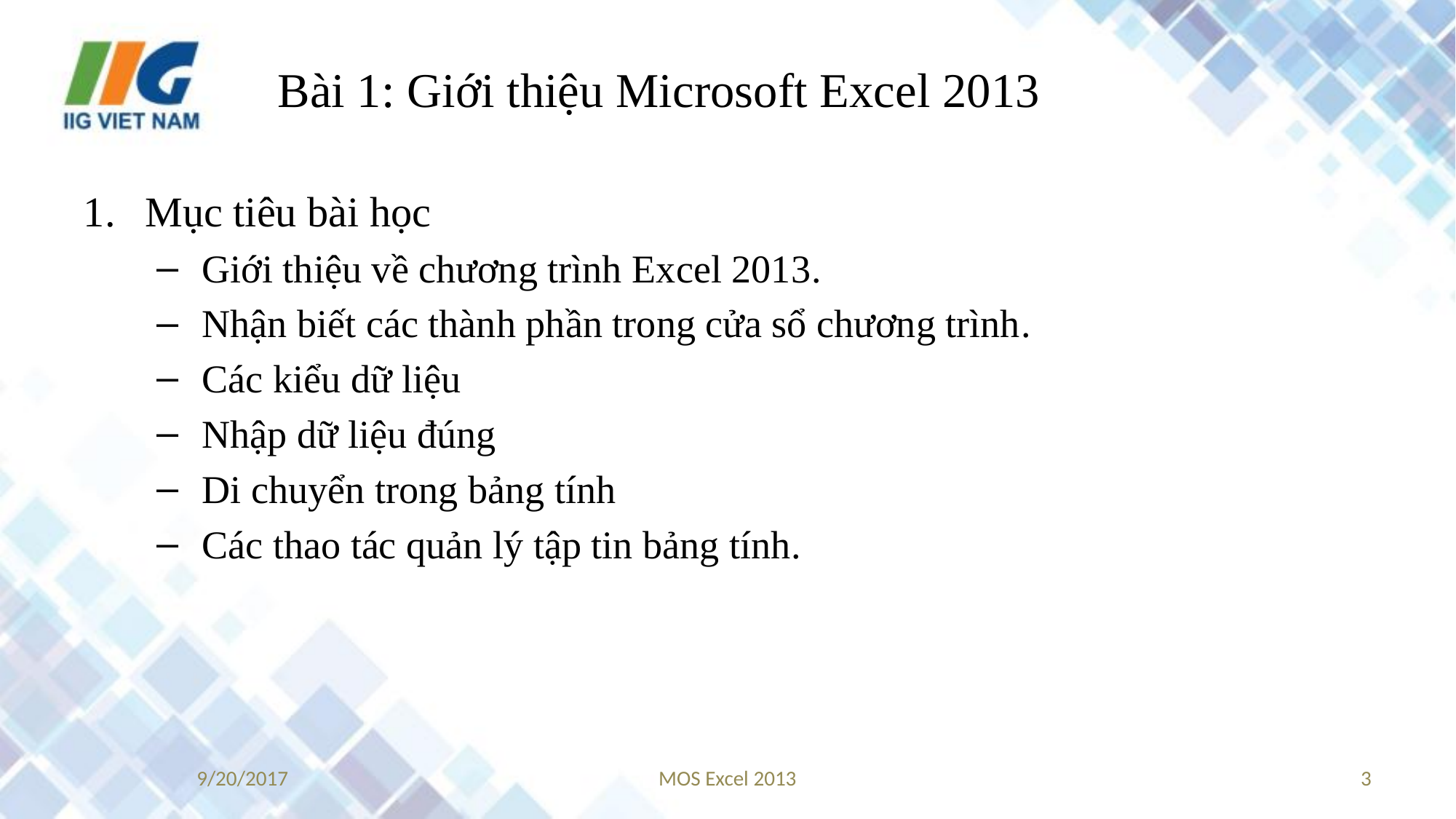

# Bài 1: Giới thiệu Microsoft Excel 2013
Mục tiêu bài học
Giới thiệu về chương trình Excel 2013.
Nhận biết các thành phần trong cửa sổ chương trình.
Các kiểu dữ liệu
Nhập dữ liệu đúng
Di chuyển trong bảng tính
Các thao tác quản lý tập tin bảng tính.

9/20/2017
MOS Excel 2013
3